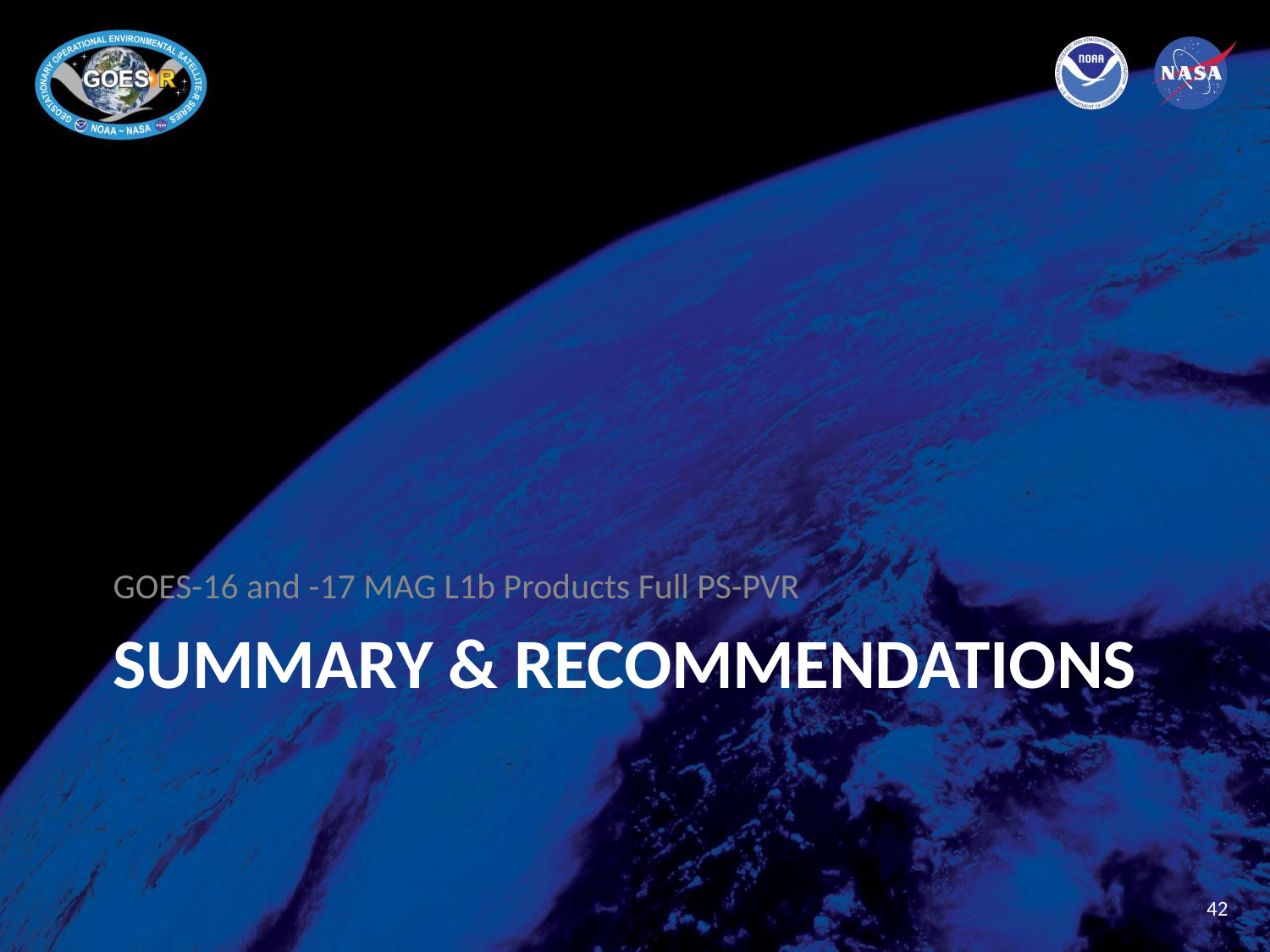

GOES-16 and -17 MAG L1b Products Full PS-PVR
# SUMMARY & RECOMMENDATIONS
42